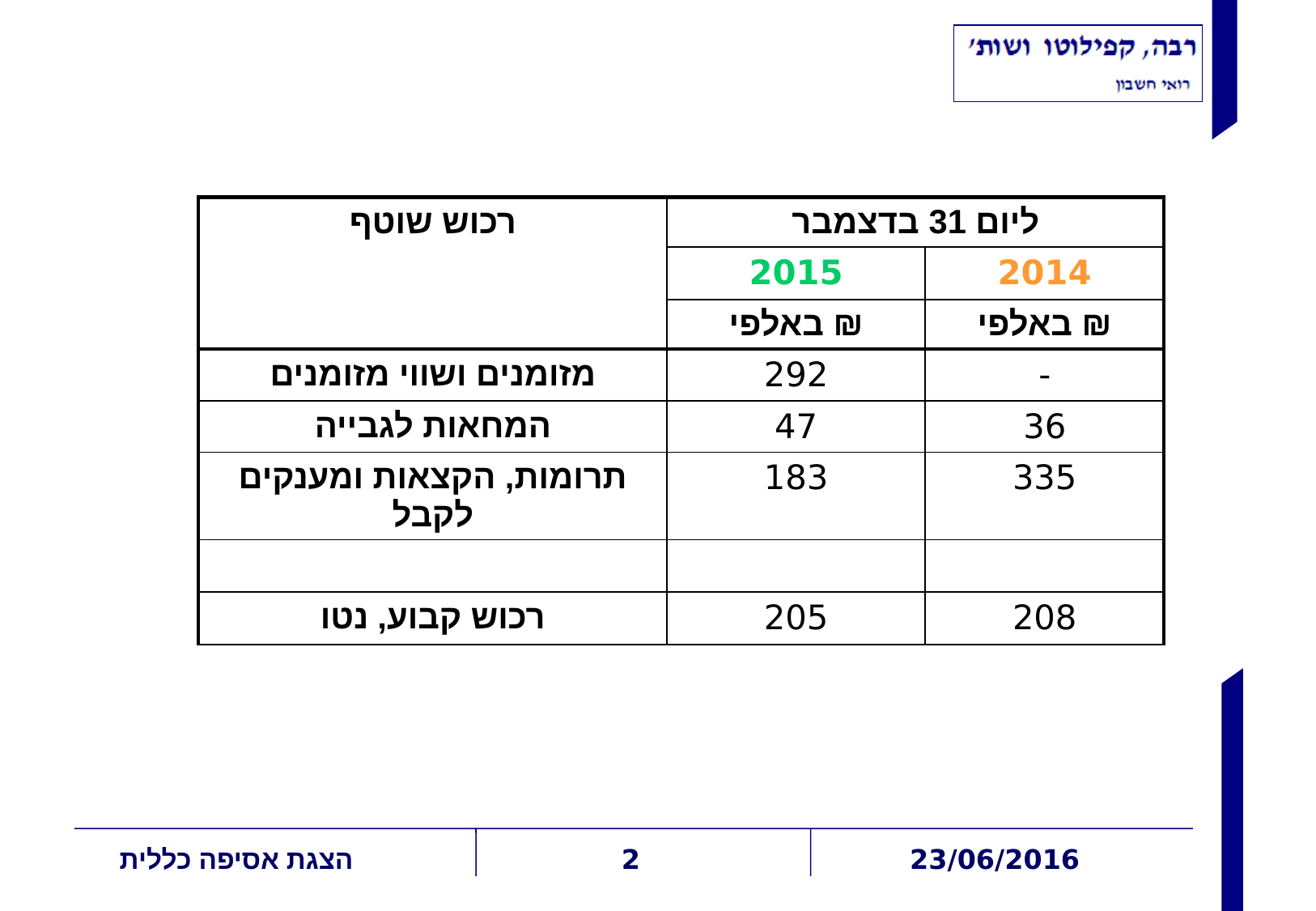

תמצית נתונים מהמאזנים
| רכוש שוטף | ליום 31 בדצמבר |  |
| --- | --- | --- |
|  | 2015 | 2014 |
|  | באלפי ₪ | באלפי ₪ |
| מזומנים ושווי מזומנים | 292 | - |
| המחאות לגבייה | 47 | 36 |
| תרומות, הקצאות ומענקים לקבל | 183 | 335 |
|  |  |  |
| רכוש קבוע, נטו | 205 | 208 |